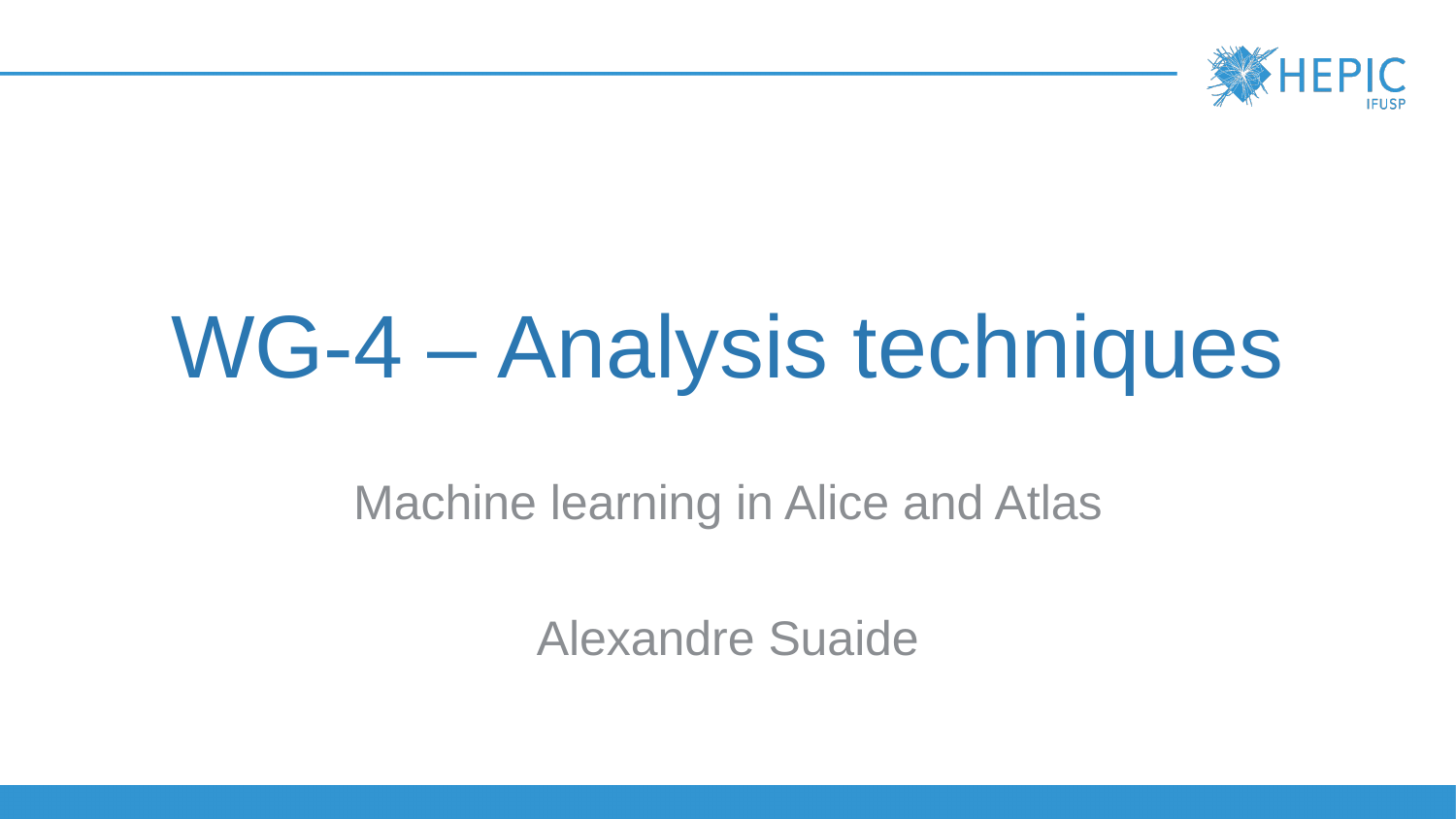

# WG-4 – Analysis techniques
Machine learning in Alice and Atlas

Alexandre Suaide